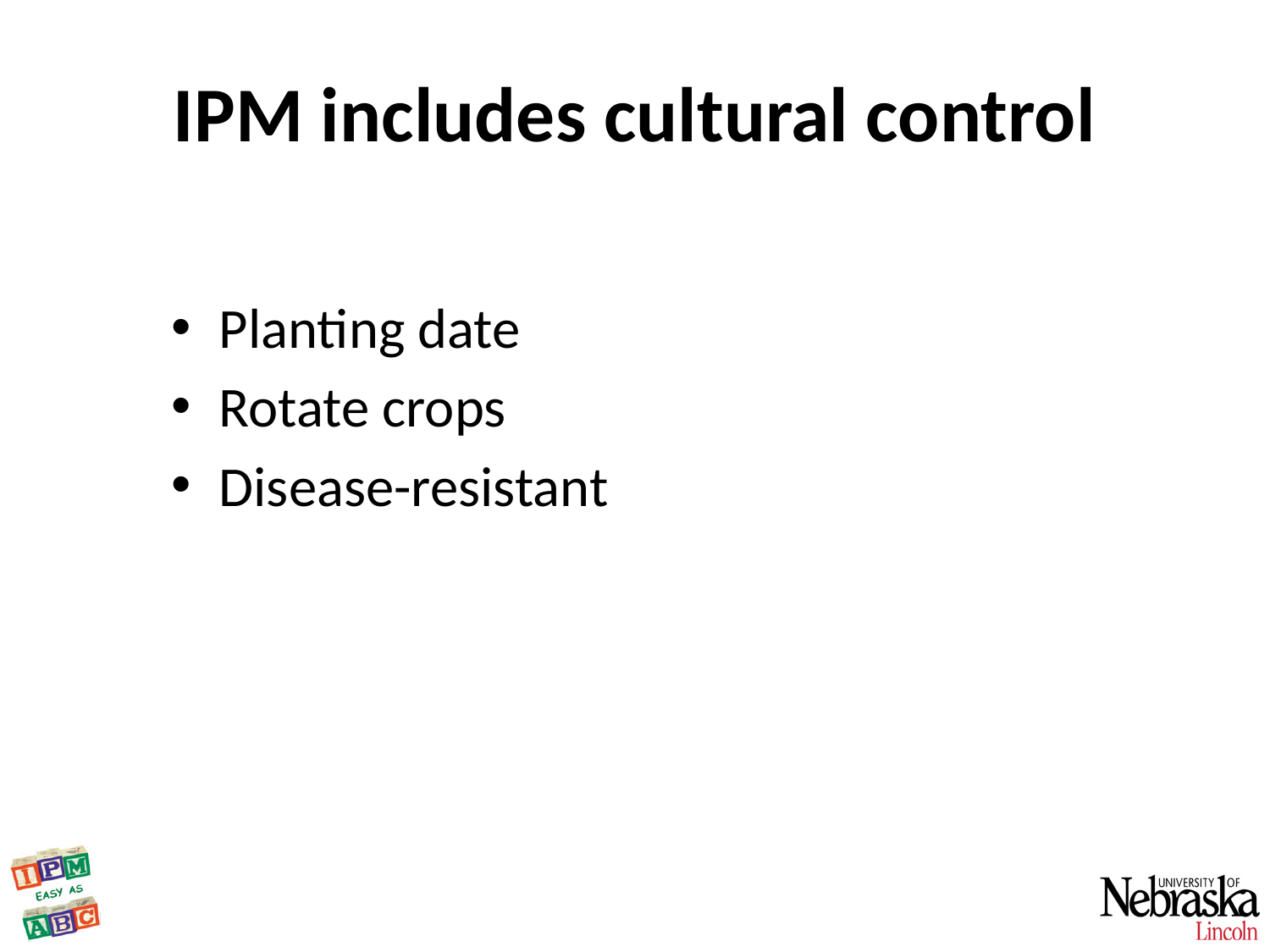

# IPM includes cultural control

Planting date
Rotate crops
Disease-resistant